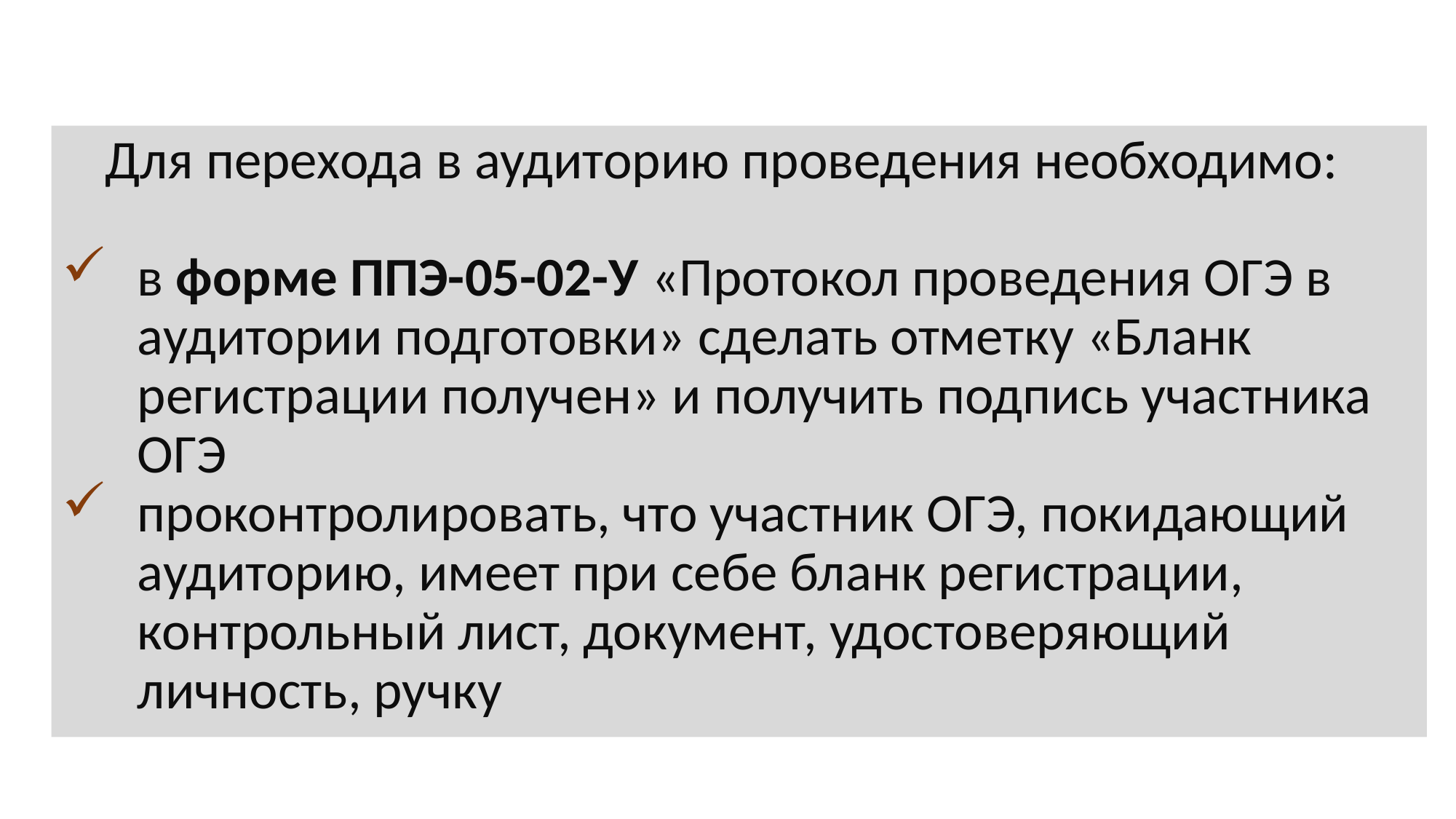

Для перехода в аудиторию проведения необходимо:

в форме ППЭ-05-02-У «Протокол проведения ОГЭ в аудитории подготовки» сделать отметку «Бланк регистрации получен» и получить подпись участника ОГЭ
проконтролировать, что участник ОГЭ, покидающий аудиторию, имеет при себе бланк регистрации, контрольный лист, документ, удостоверяющий личность, ручку